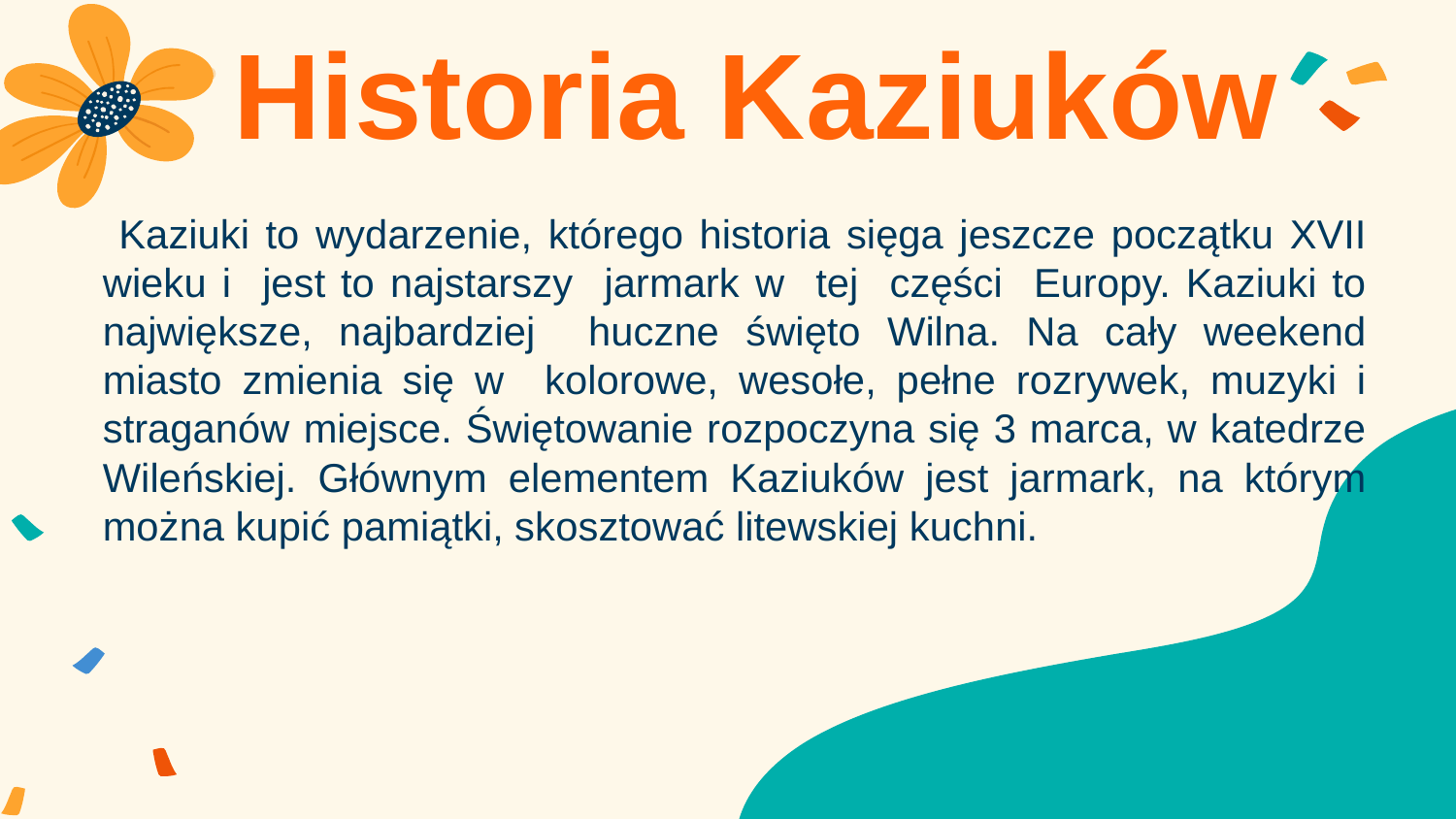

# Historia Kaziuków
 Kaziuki to wydarzenie, którego historia sięga jeszcze początku XVII wieku i  jest to najstarszy  jarmark w  tej  części  Europy. Kaziuki to największe, najbardziej  huczne święto Wilna. Na cały weekend miasto zmienia się w  kolorowe, wesołe, pełne rozrywek, muzyki i straganów miejsce. Świętowanie rozpoczyna się 3 marca, w katedrze Wileńskiej. Głównym elementem Kaziuków jest jarmark, na którym można kupić pamiątki, skosztować litewskiej kuchni.